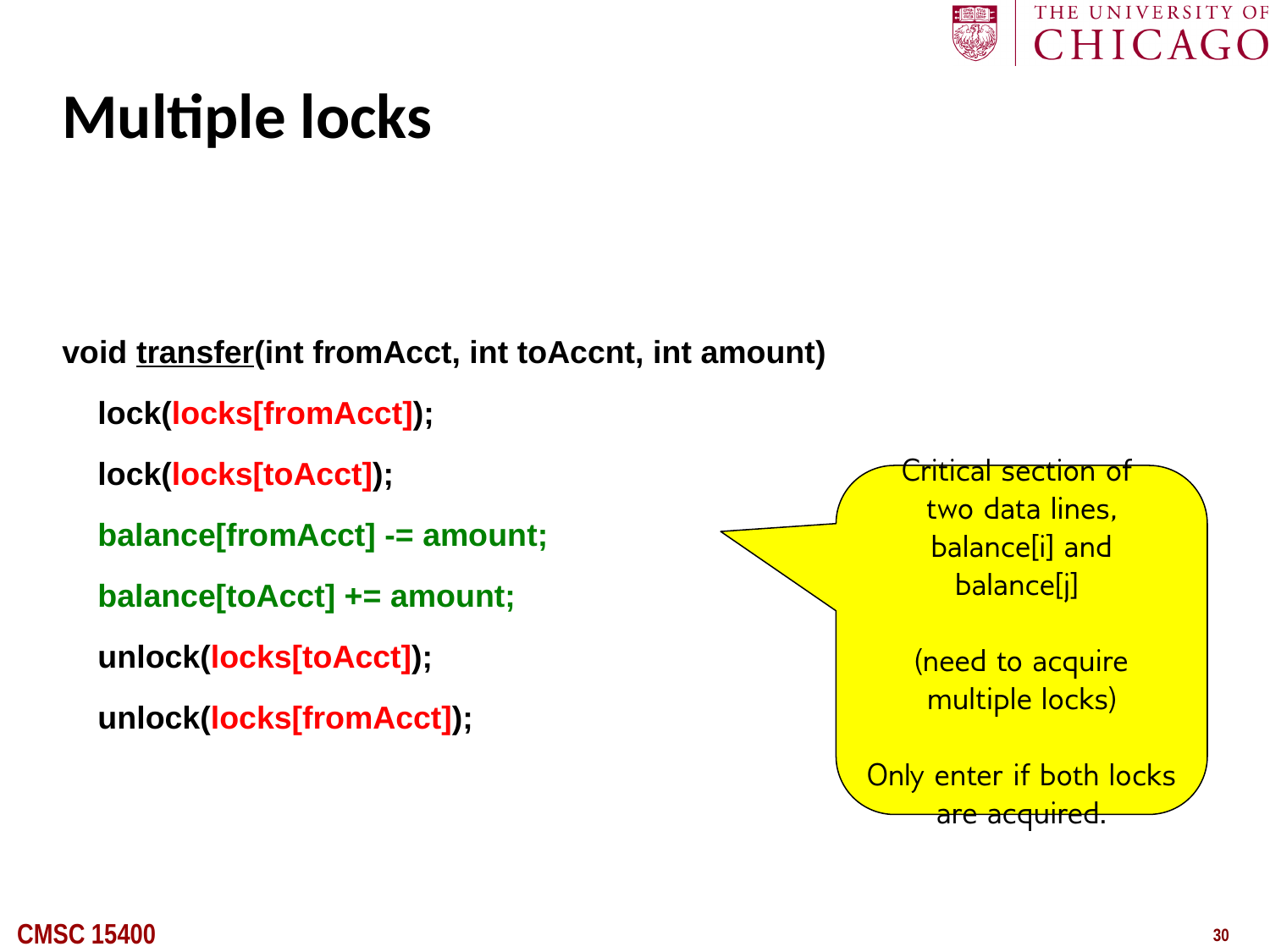

# Multiple locks

void transfer(int fromAcct, int toAccnt, int amount)

    lock(locks[fromAcct]);

    lock(locks[toAcct]);

    balance[fromAcct] -= amount;

    balance[toAcct] += amount;

    unlock(locks[toAcct]);

    unlock(locks[fromAcct]);

Critical section of
two data lines,
balance[i] and balance[j]

(need to acquire multiple locks)

Only enter if both locks
are acquired.